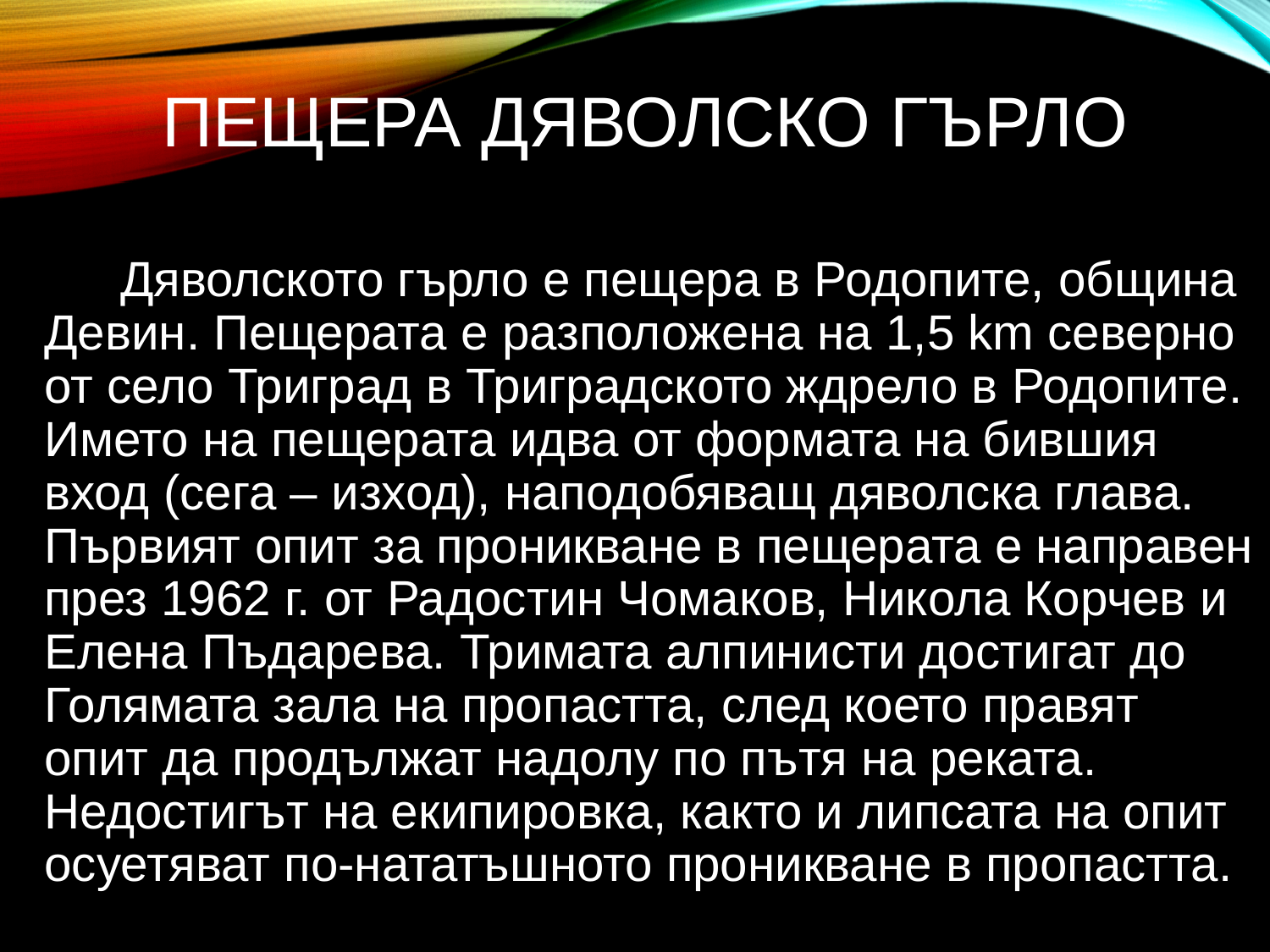

# Пещера дяволско гърло
          Дяволското гърло е пещера в Родопите, община Девин. Пещерата е разположена на 1,5 km северно от село Триград в Триградското ждрело в Родопите. Името на пещерата идва от формата на бившия вход (сега – изход), наподобяващ дяволска глава. Първият опит за проникване в пещерата е направен през 1962 г. от Радостин Чомаков, Никола Корчев и Елена Пъдарева. Тримата алпинисти достигат до Голямата зала на пропастта, след което правят опит да продължат надолу по пътя на реката. Недостигът на екипировка, както и липсата на опит осуетяват по-нататъшното проникване в пропастта.